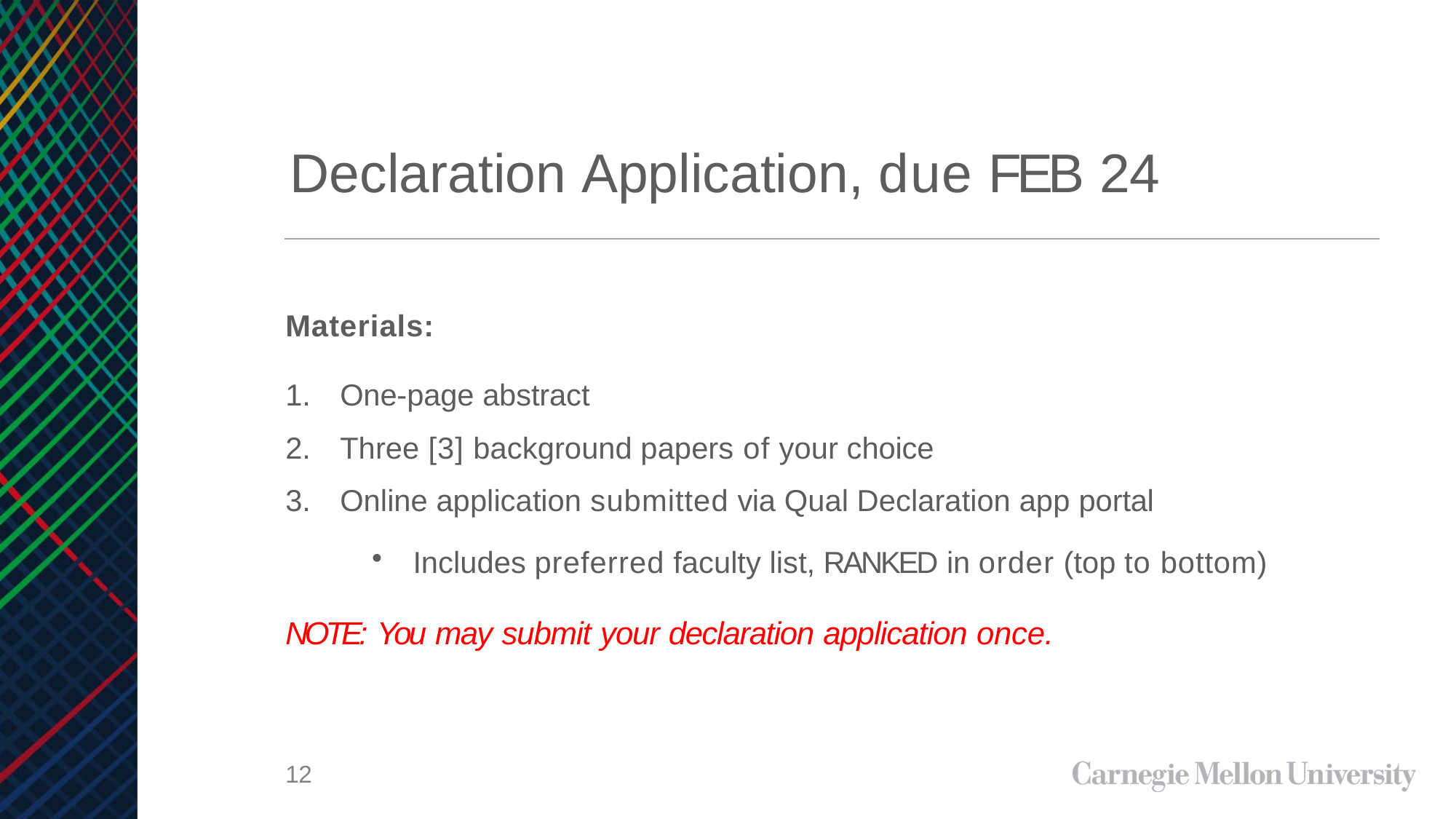

# Declaration Application, due FEB 24
Materials:
One-page abstract
Three [3] background papers of your choice
Online application submitted via Qual Declaration app portal
Includes preferred faculty list, RANKED in order (top to bottom)
NOTE: You may submit your declaration application once.
12